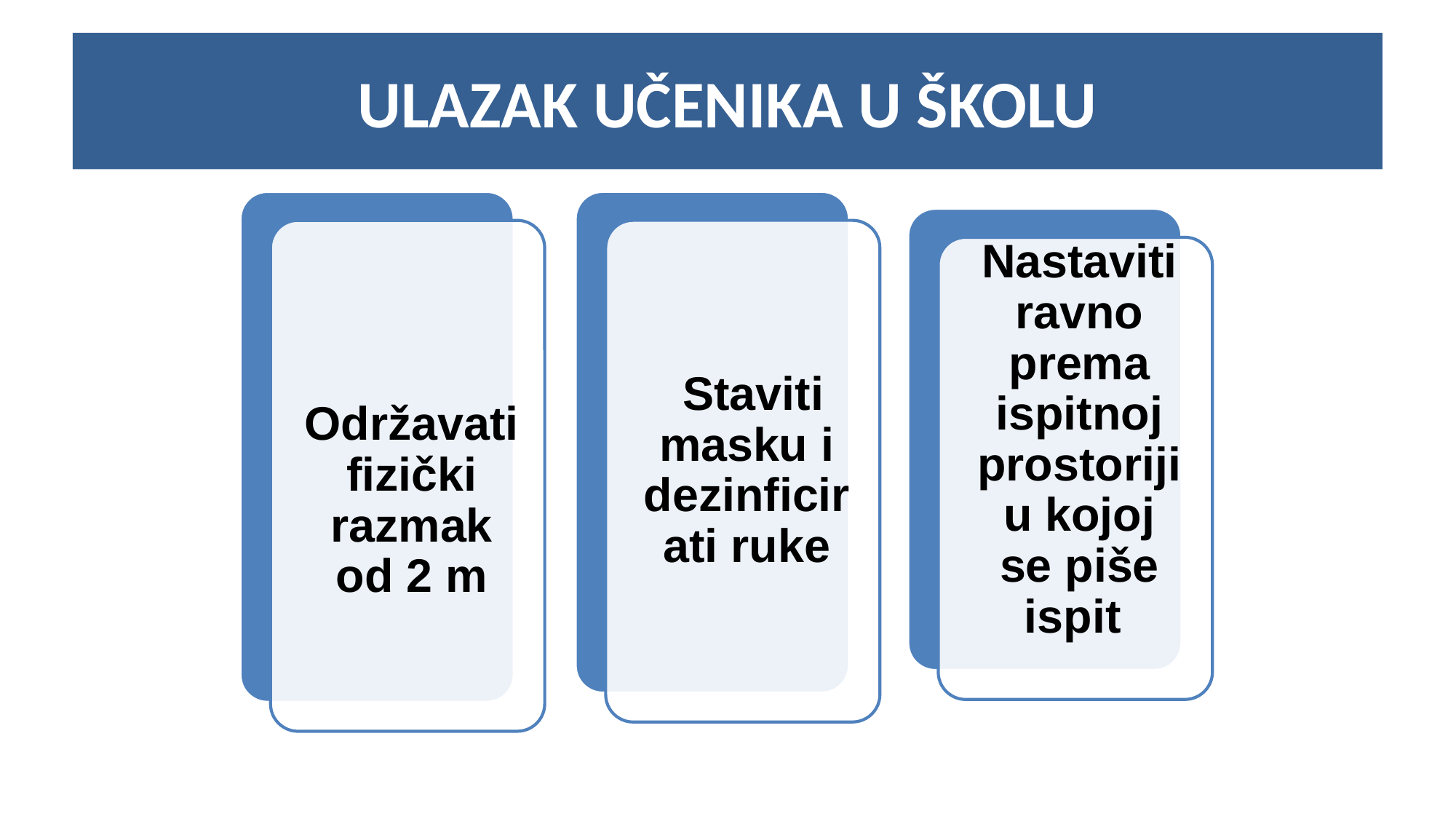

ULAZAK UČENIKA U ŠKOLU
 Održavati fizički razmak od 2 m
 Staviti masku i dezinficirati ruke
Nastaviti ravno prema ispitnoj prostoriji u kojoj
se piše ispit